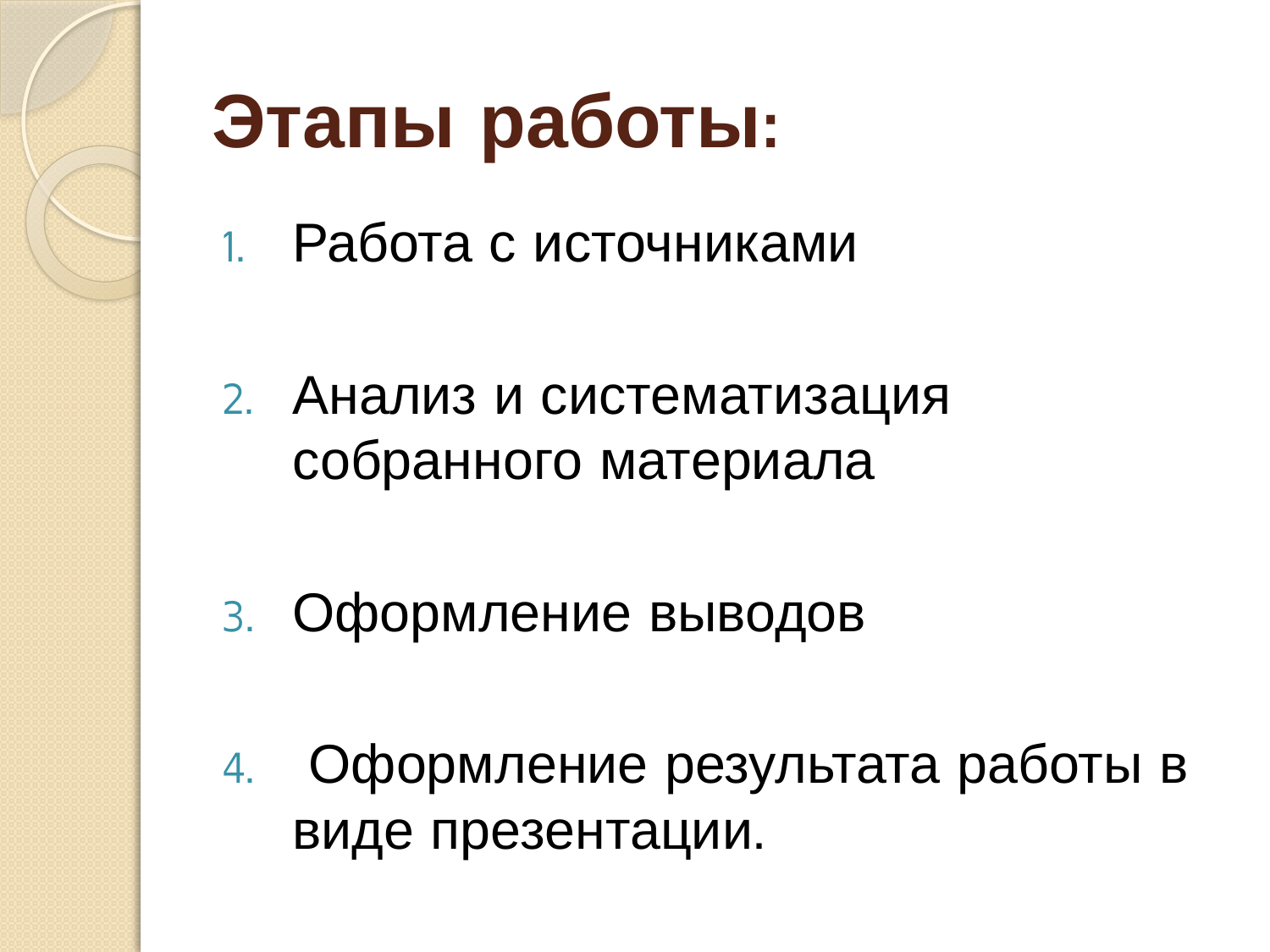

# Этапы работы:
Работа с источниками

Анализ и систематизация собранного материала

Оформление выводов

 Оформление результата работы в виде презентации.